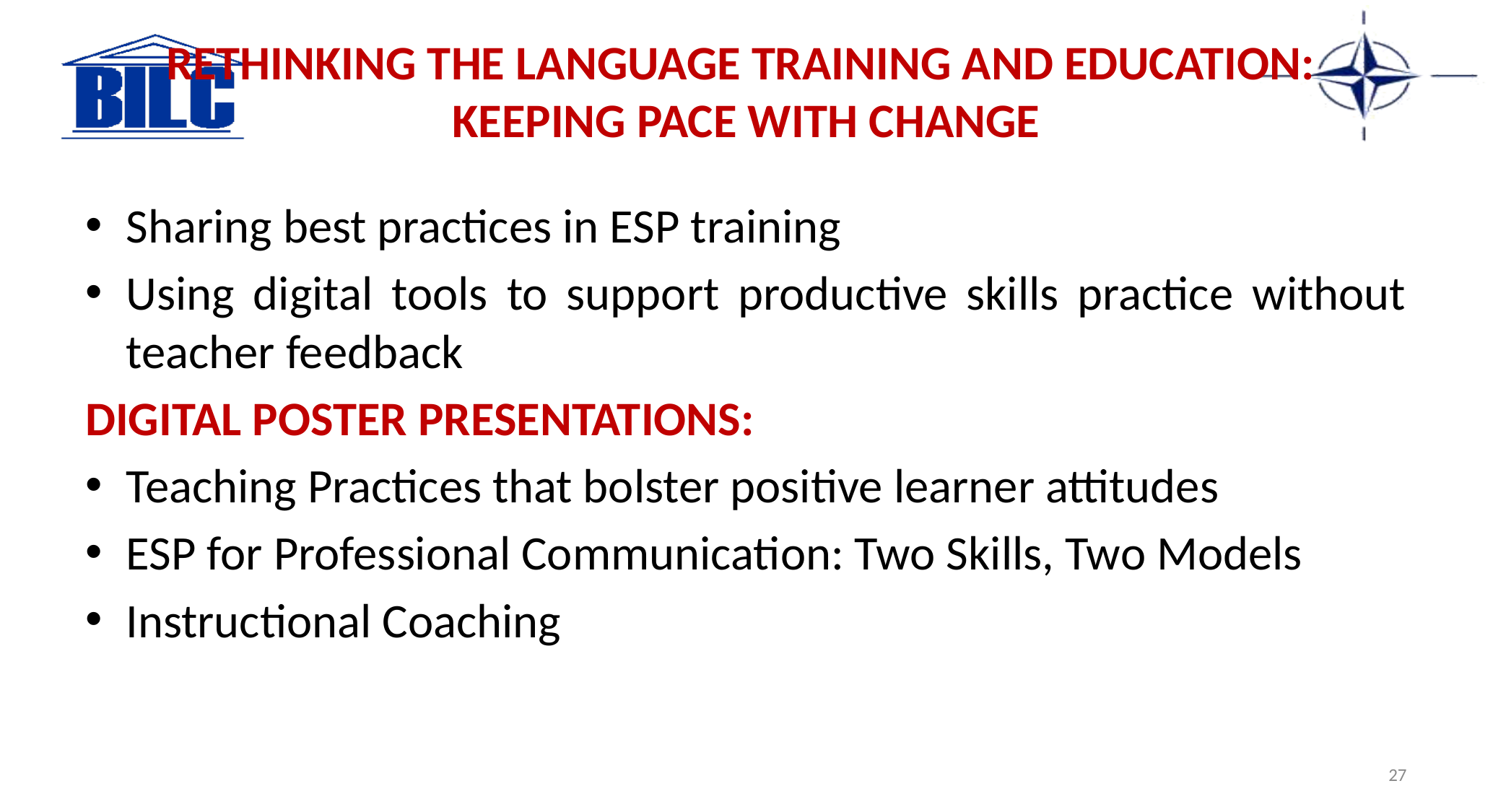

# RETHINKING THE LANGUAGE TRAINING AND EDUCATION: KEEPING PACE WITH CHANGE
Sharing best practices in ESP training
Using digital tools to support productive skills practice without teacher feedback
DIGITAL POSTER PRESENTATIONS:
Teaching Practices that bolster positive learner attitudes
ESP for Professional Communication: Two Skills, Two Models
Instructional Coaching
27